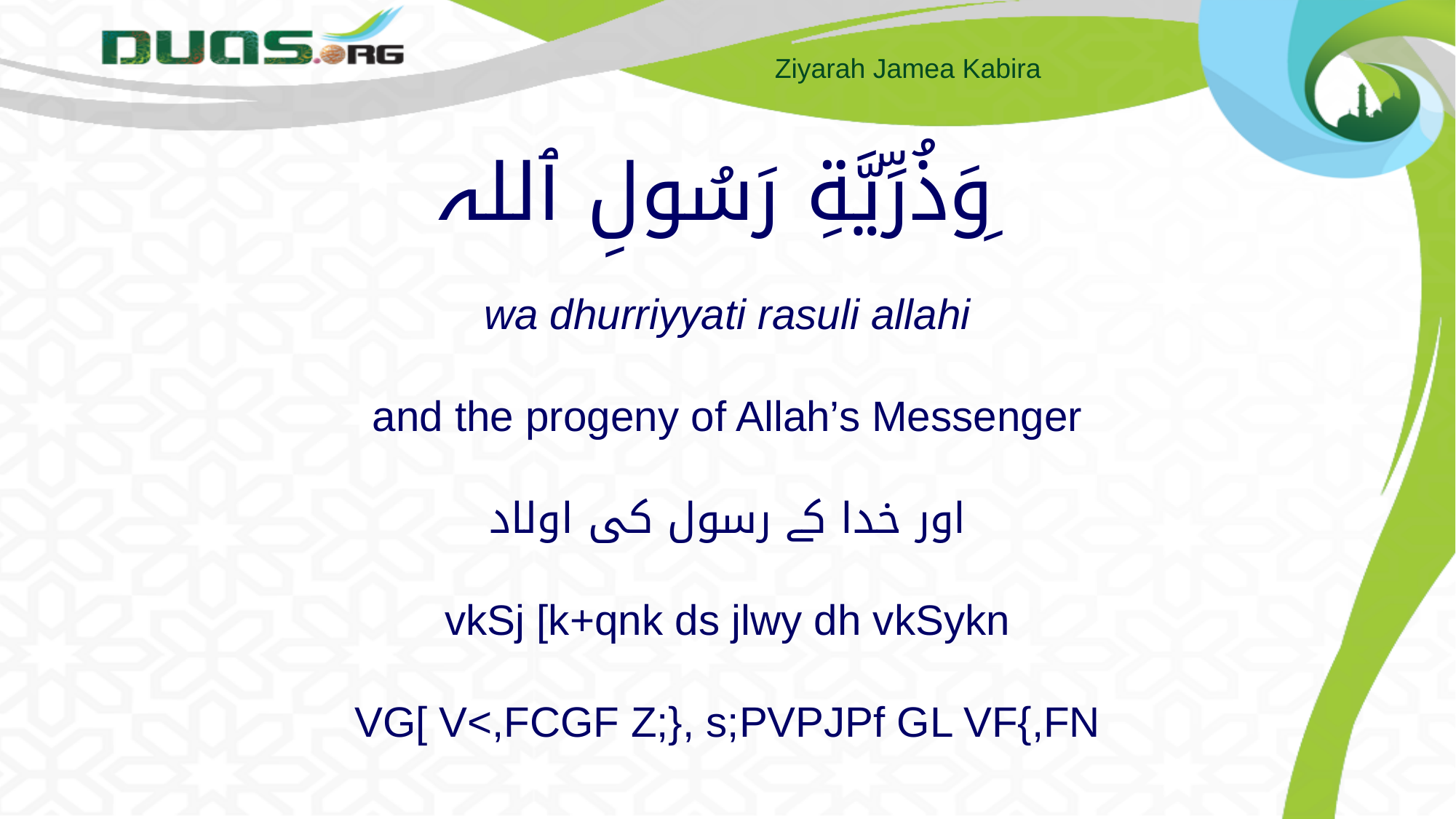

# وَذُرِّيَّةِ رَسُولِ ٱللہ ِ wa dhurriyyati rasuli allahi and the progeny of Allah’s Messenger اور خدا کے رسول کی اولاد vkSj [k+qnk ds jlwy dh vkSykn VG[ V<,FCGF Z;}, s;PVPJPf GL VF{,FN